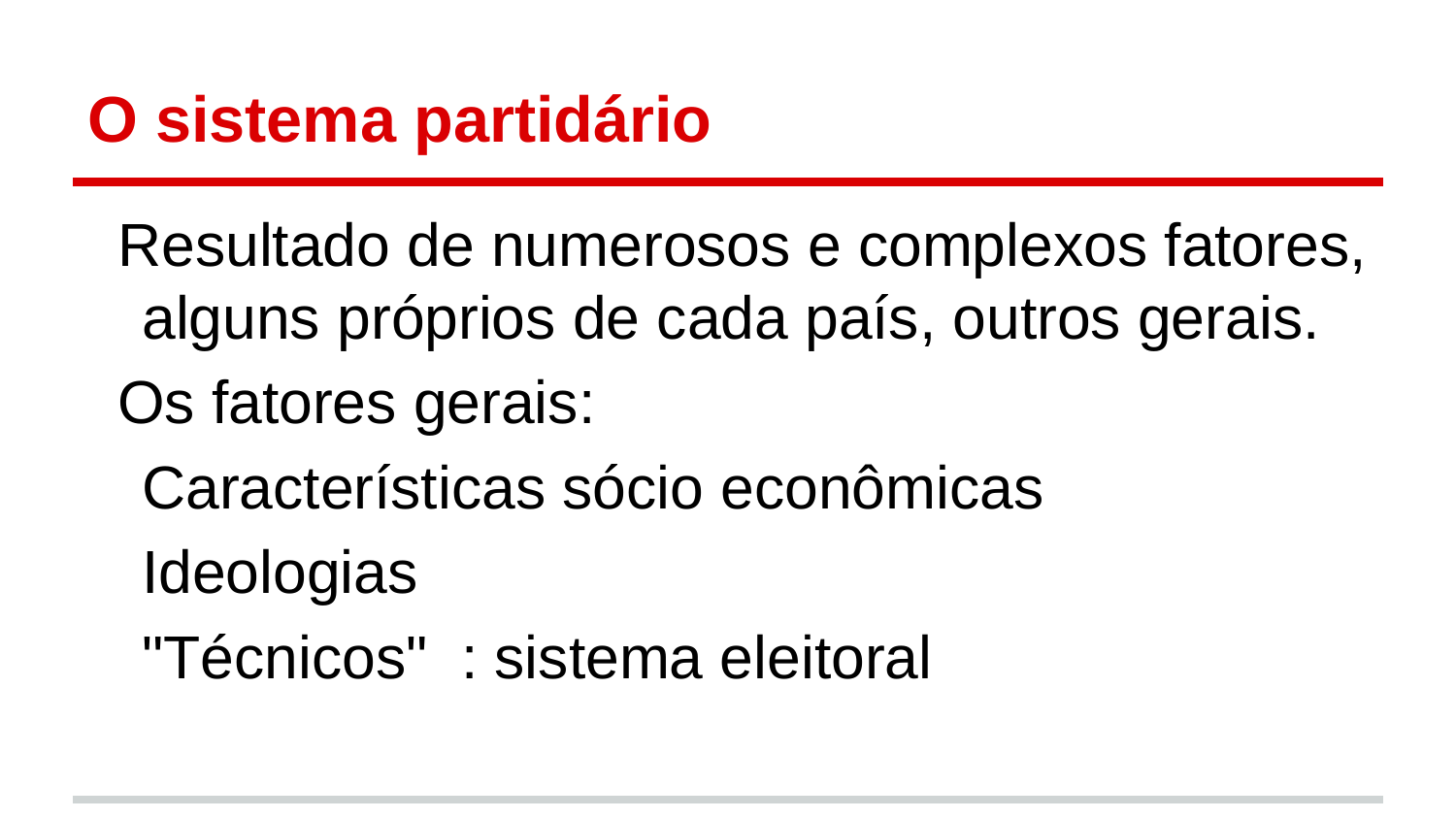

# O sistema partidário
Resultado de numerosos e complexos fatores, alguns próprios de cada país, outros gerais.
Os fatores gerais:
	Características sócio econômicas
	Ideologias
	"Técnicos"  : sistema eleitoral